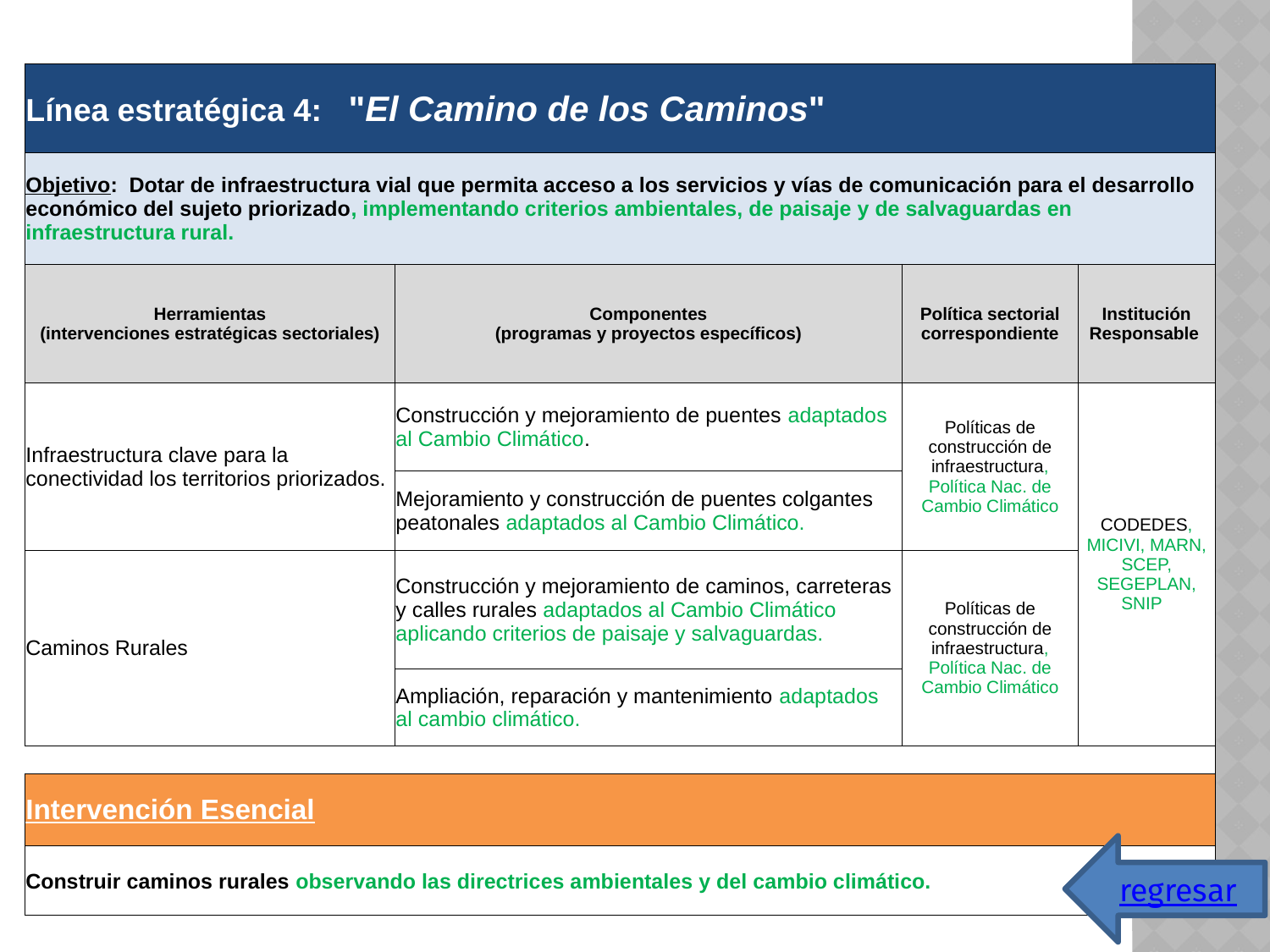

| Línea estratégica 4: "El Camino de los Caminos" |  |  |  |
| --- | --- | --- | --- |
| Objetivo: Dotar de infraestructura vial que permita acceso a los servicios y vías de comunicación para el desarrollo económico del sujeto priorizado, implementando criterios ambientales, de paisaje y de salvaguardas en infraestructura rural. |  |  |  |
| Herramientas (intervenciones estratégicas sectoriales) | Componentes (programas y proyectos específicos) | Política sectorial correspondiente | Institución Responsable |
| Infraestructura clave para la conectividad los territorios priorizados. | Construcción y mejoramiento de puentes adaptados al Cambio Climático. | Políticas de construcción de infraestructura, Política Nac. de Cambio Climático | CODEDES, MICIVI, MARN, SCEP, SEGEPLAN, SNIP |
|  | Mejoramiento y construcción de puentes colgantes peatonales adaptados al Cambio Climático. |  |  |
| Caminos Rurales | Construcción y mejoramiento de caminos, carreteras y calles rurales adaptados al Cambio Climático aplicando criterios de paisaje y salvaguardas. | Políticas de construcción de infraestructura, Política Nac. de Cambio Climático |  |
|  | Ampliación, reparación y mantenimiento adaptados al cambio climático. |  |  |
|  |  |  |  |
| Intervención Esencial |  |  |  |
| Construir caminos rurales observando las directrices ambientales y del cambio climático. |  |  |  |
regresar